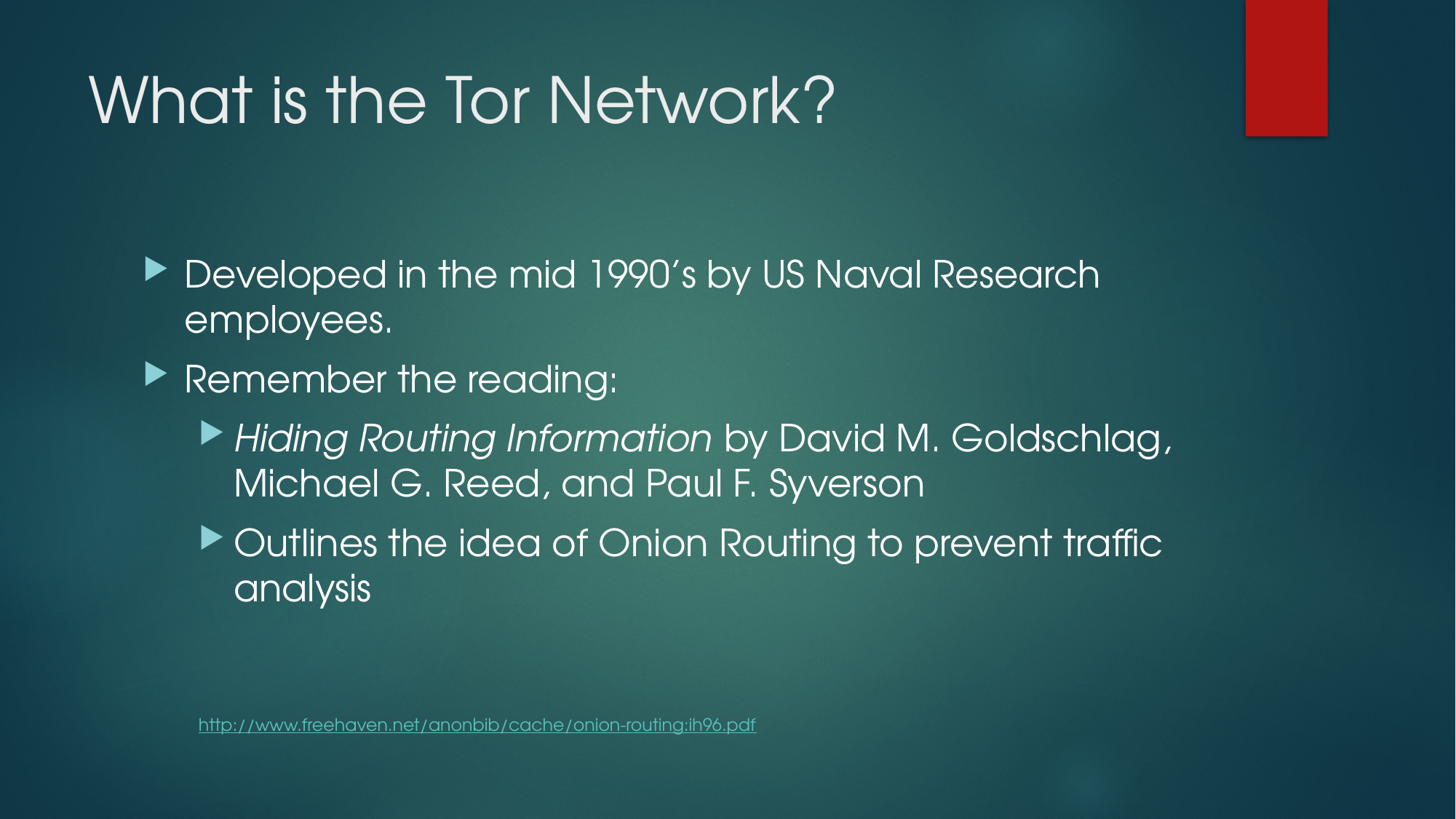

# What is the Tor Network?
Developed in the mid 1990’s by US Naval Research employees.
Remember the reading:
Hiding Routing Information by David M. Goldschlag, Michael G. Reed, and Paul F. Syverson
Outlines the idea of Onion Routing to prevent traffic analysis

http://www.freehaven.net/anonbib/cache/onion-routing:ih96.pdf